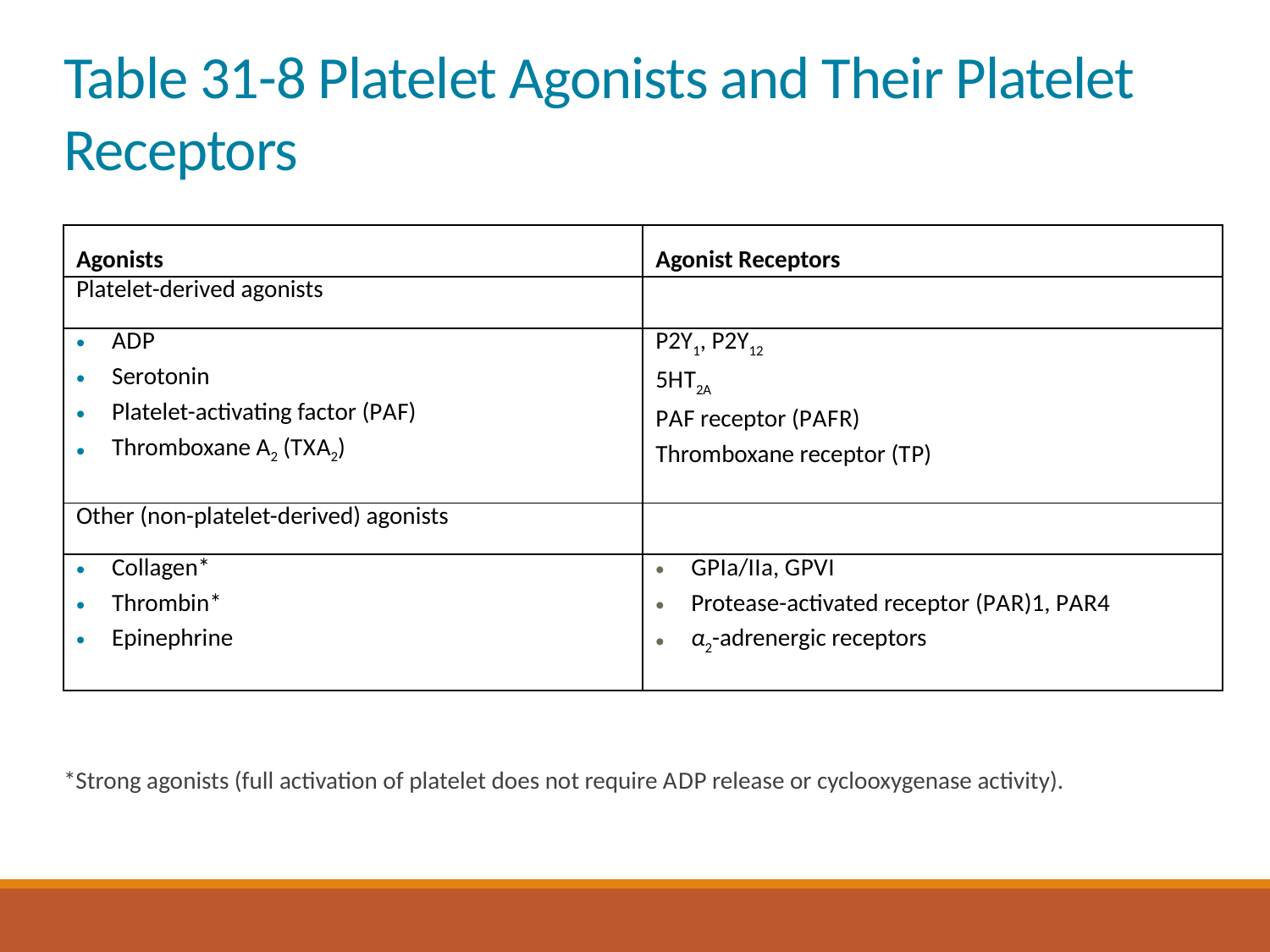

# Table 31-8 Platelet Agonists and Their Platelet Receptors
| Agonists | Agonist Receptors |
| --- | --- |
| Platelet-derived agonists | Platelet-derived agonists |
| A D P Serotonin Platelet-activating factor (P A F) Thromboxane A2 (T X A2) | P2Y1, P2Y12 5H T2A P A F receptor (P A F R) Thromboxane receptor (T P) |
| Other (non-platelet-derived) agonists | Other (non-platelet-derived) agonists |
| Collagen\* Thrombin\* Epinephrine | G P I a/I I a, G P V I Protease-activated receptor (P A R)1, P A R4 α2-adrenergic receptors |
*Strong agonists (full activation of platelet does not require A D P release or cyclooxygenase activity).